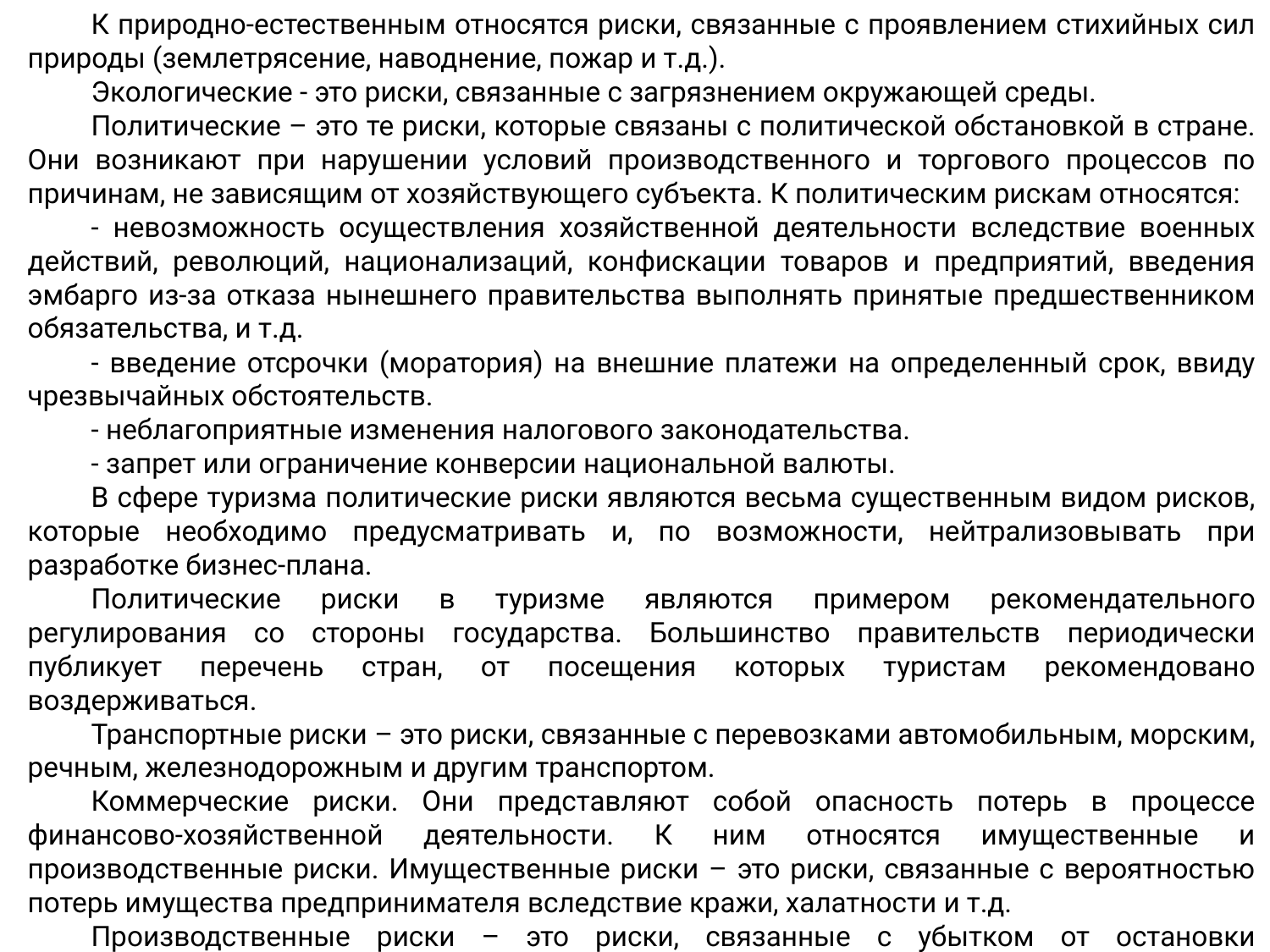

К природно-естественным относятся риски, связанные с проявлением стихийных сил природы (землетрясение, наводнение, пожар и т.д.).
Экологические - это риски, связанные с загрязнением окружающей среды.
Политические – это те риски, которые связаны с политической обстановкой в стране. Они возникают при нарушении условий производственного и торгового процессов по причинам, не зависящим от хозяйствующего субъекта. К политическим рискам относятся:
- невозможность осуществления хозяйственной деятельности вследствие военных действий, революций, национализаций, конфискации товаров и предприятий, введения эмбарго из-за отказа нынешнего правительства выполнять принятые предшественником обязательства, и т.д.
- введение отсрочки (моратория) на внешние платежи на определенный срок, ввиду чрезвычайных обстоятельств.
- неблагоприятные изменения налогового законодательства.
- запрет или ограничение конверсии национальной валюты.
В сфере туризма политические риски являются весьма существенным видом рисков, которые необходимо предусматривать и, по возможности, нейтрализовывать при разработке бизнес-плана.
Политические риски в туризме являются примером рекомендательного регулирования со стороны государства. Большинство правительств периодически публикует перечень стран, от посещения которых туристам рекомендовано воздерживаться.
Транспортные риски – это риски, связанные с перевозками автомобильным, морским, речным, железнодорожным и другим транспортом.
Коммерческие риски. Они представляют собой опасность потерь в процессе финансово-хозяйственной деятельности. К ним относятся имущественные и производственные риски. Имущественные риски – это риски, связанные с вероятностью потерь имущества предпринимателя вследствие кражи, халатности и т.д.
Производственные риски – это риски, связанные с убытком от остановки производства.